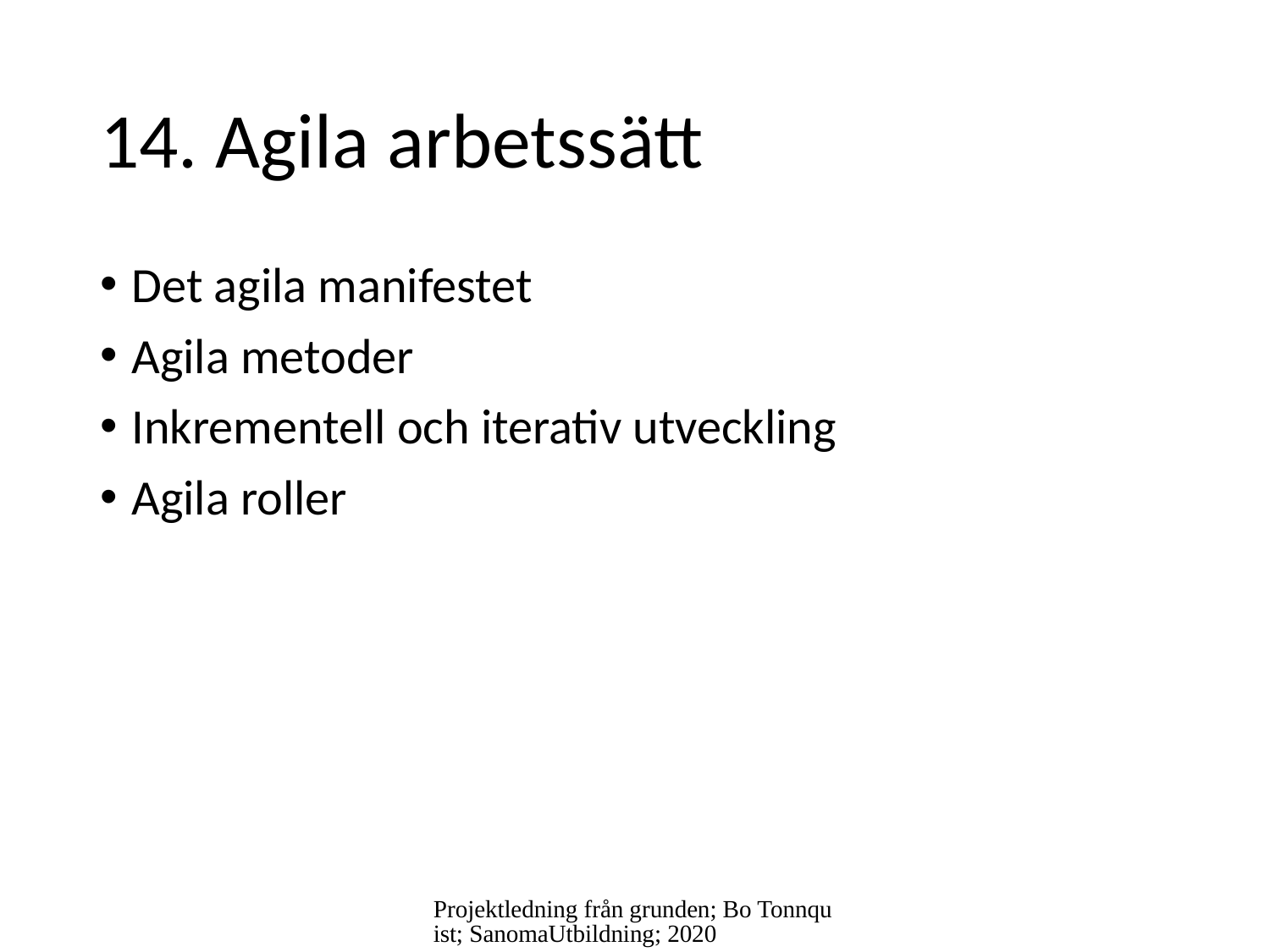

# 14. Agila arbetssätt
Det agila manifestet
Agila metoder
Inkrementell och iterativ utveckling
Agila roller

Projektledning från grunden; Bo Tonnquist; SanomaUtbildning; 2020